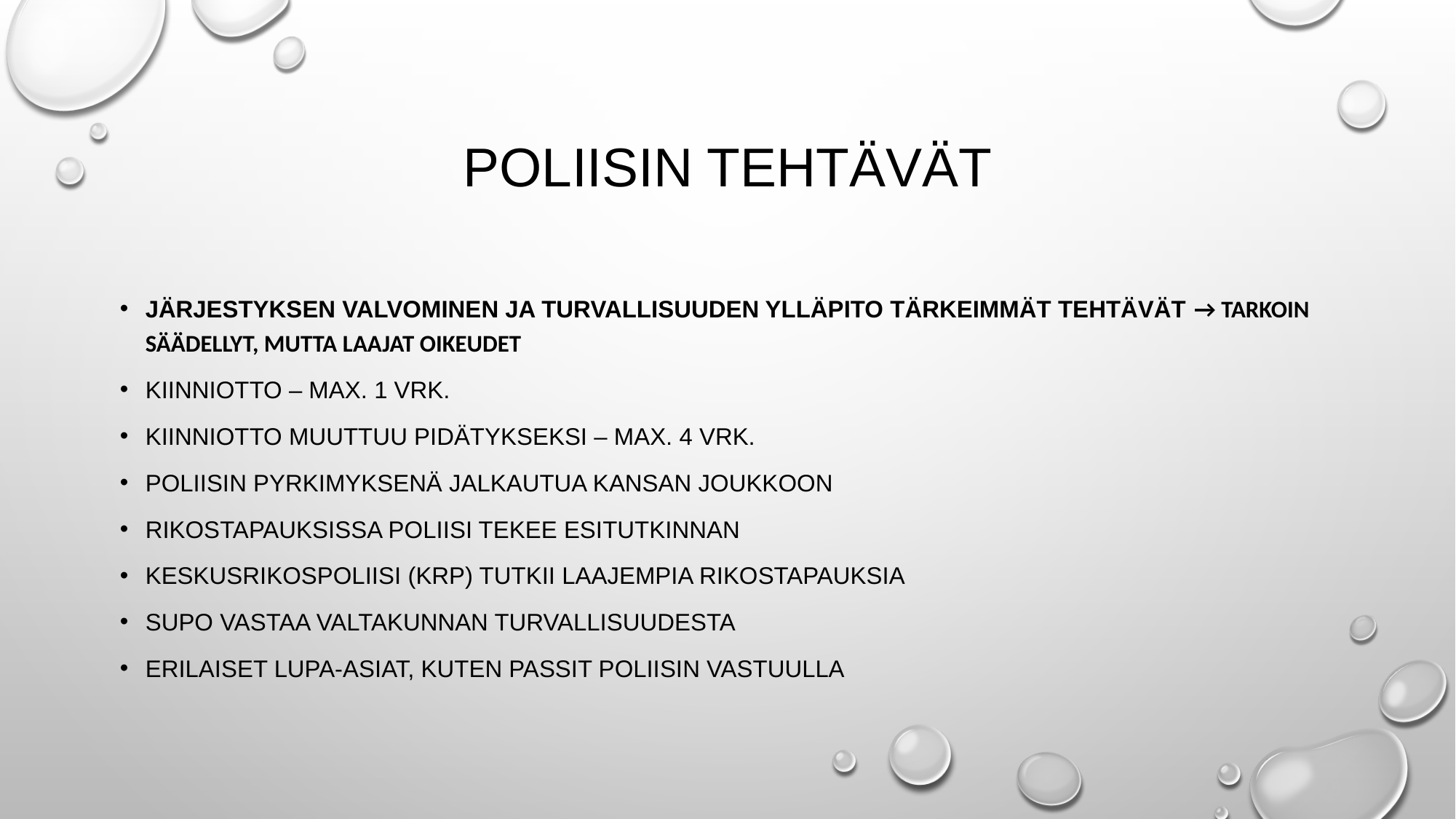

# Poliisin tehtävät
Järjestyksen valvominen ja turvallisuuden ylläpito tärkeimmät tehtävät → tarkoin säädellyt, mutta laajat oikeudet
Kiinniotto – max. 1 vrk.
Kiinniotto muuttuu pidätykseksi – max. 4 vrk.
Poliisin pyrkimyksenä jalkautua kansan joukkoon
Rikostapauksissa poliisi tekee esitutkinnan
Keskusrikospoliisi (KRP) tutkii laajempia rikostapauksia
SUPO vastaa valtakunnan turvallisuudesta
Erilaiset lupa-asiat, kuten passit poliisin vastuulla